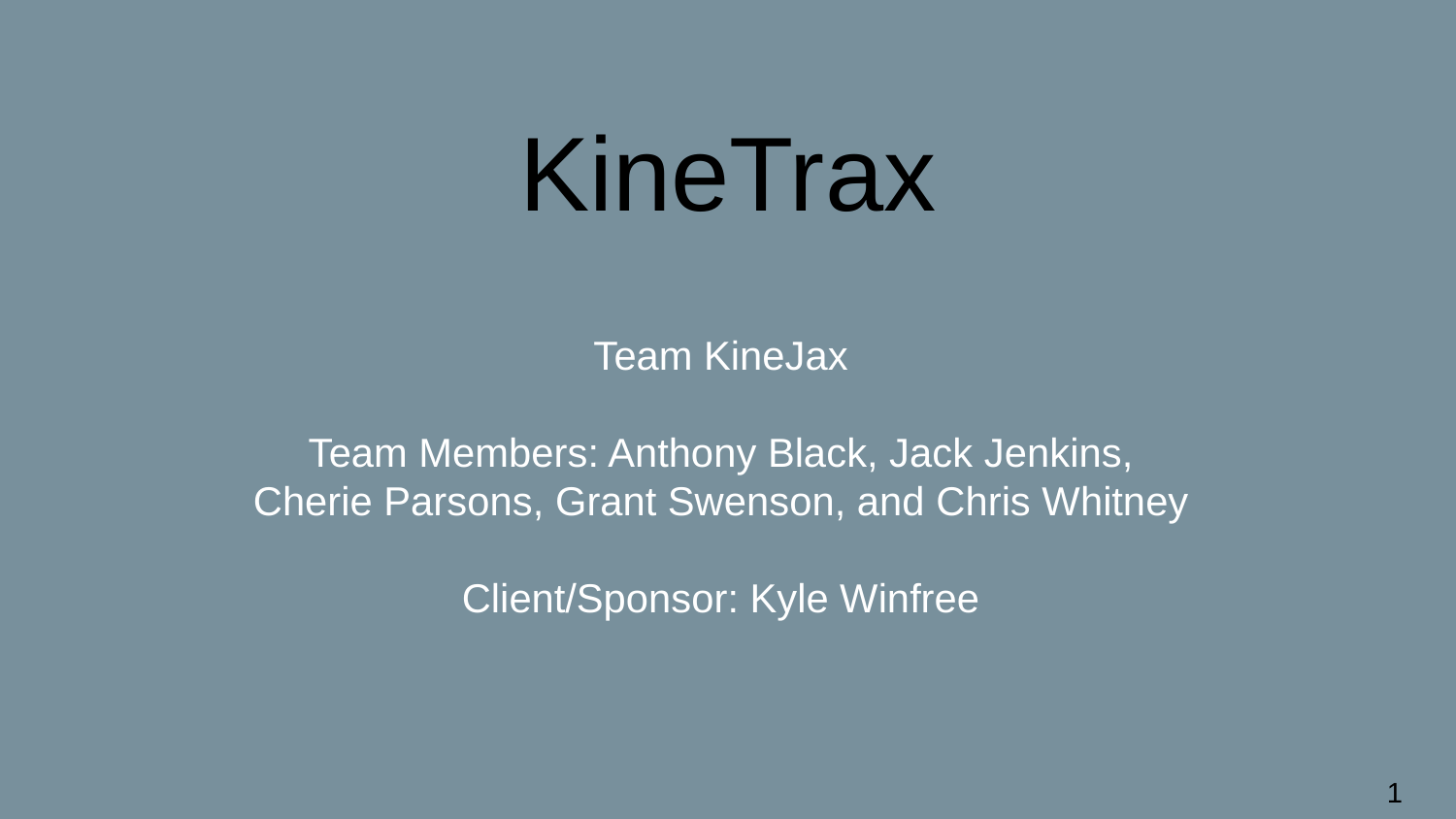

# KineTrax
Team KineJax

Team Members: Anthony Black, Jack Jenkins,
Cherie Parsons, Grant Swenson, and Chris Whitney

Client/Sponsor: Kyle Winfree
1